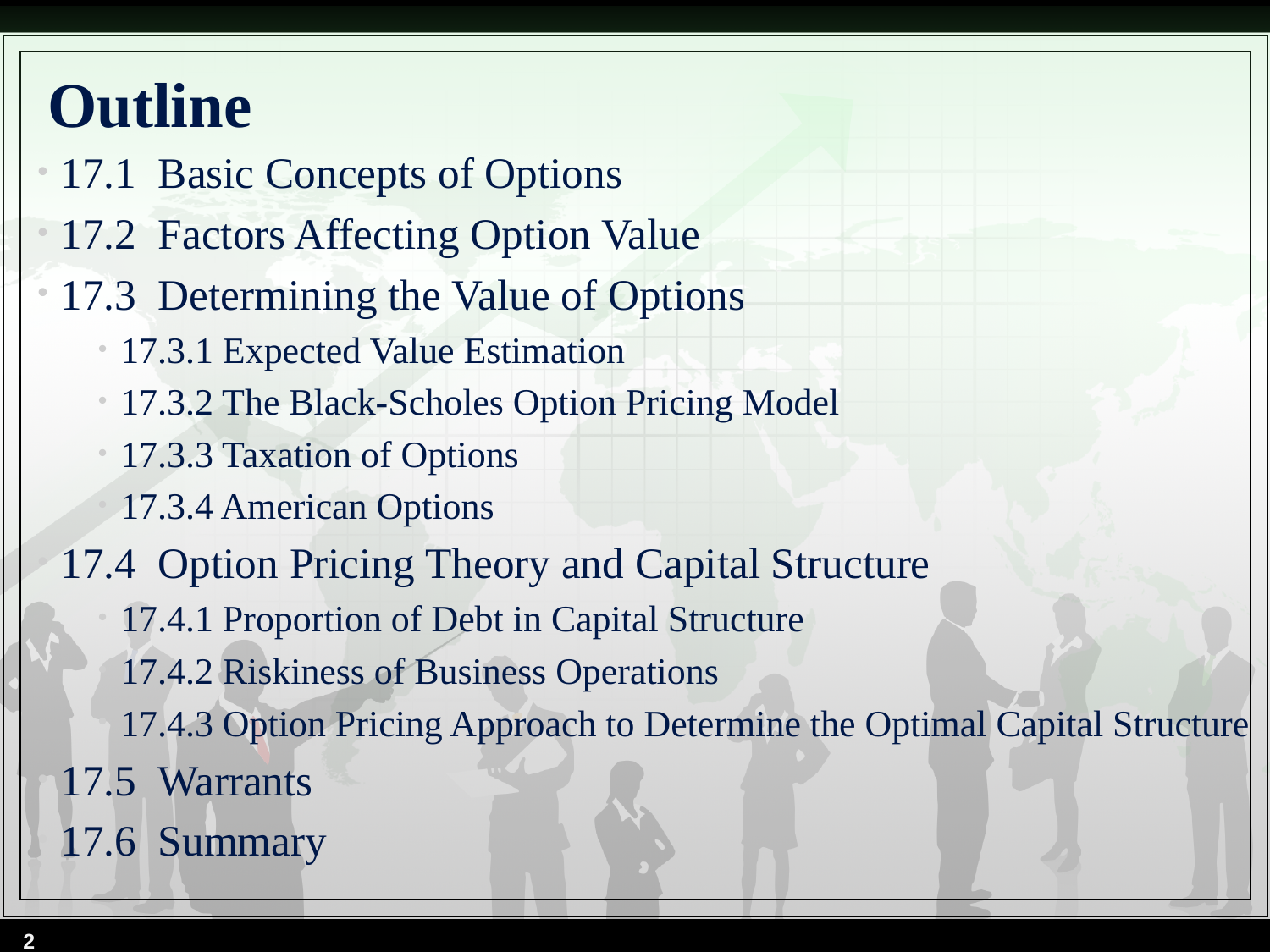

# Outline
17.1  Basic Concepts of Options
17.2  Factors Affecting Option Value
17.3  Determining the Value of Options
17.3.1 Expected Value Estimation
17.3.2 The Black-Scholes Option Pricing Model
17.3.3 Taxation of Options
17.3.4 American Options
17.4  Option Pricing Theory and Capital Structure
17.4.1 Proportion of Debt in Capital Structure
17.4.2 Riskiness of Business Operations
17.4.3 Option Pricing Approach to Determine the Optimal Capital Structure
17.5  Warrants
17.6  Summary
2